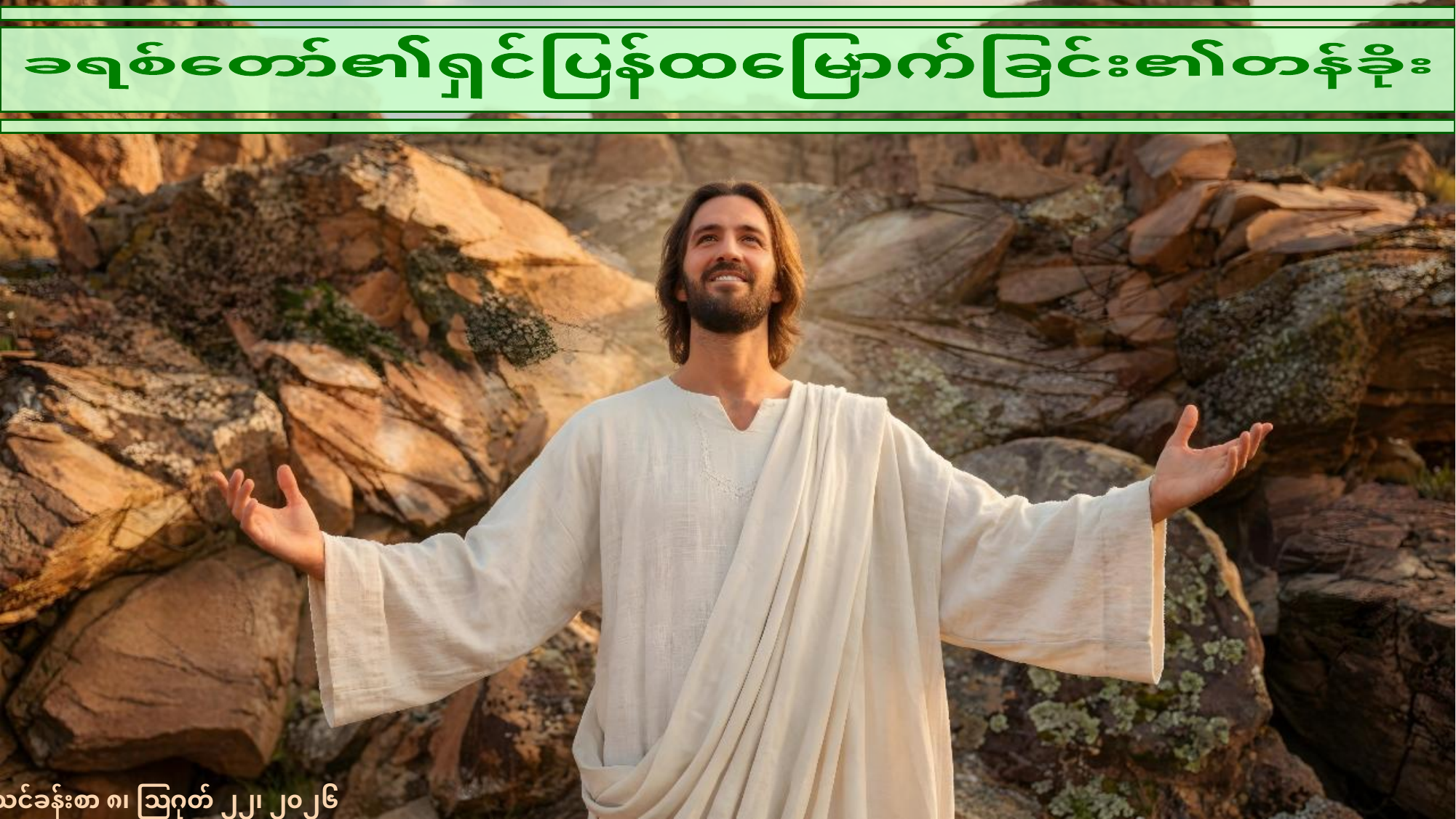

ခရစ်တော်၏ရှင်ပြန်ထမြောက်ခြင်း၏တန်ခိုး

သင်ခန်းစာ ၈၊ ဩဂုတ် ၂၂၊ ၂၀၂၆